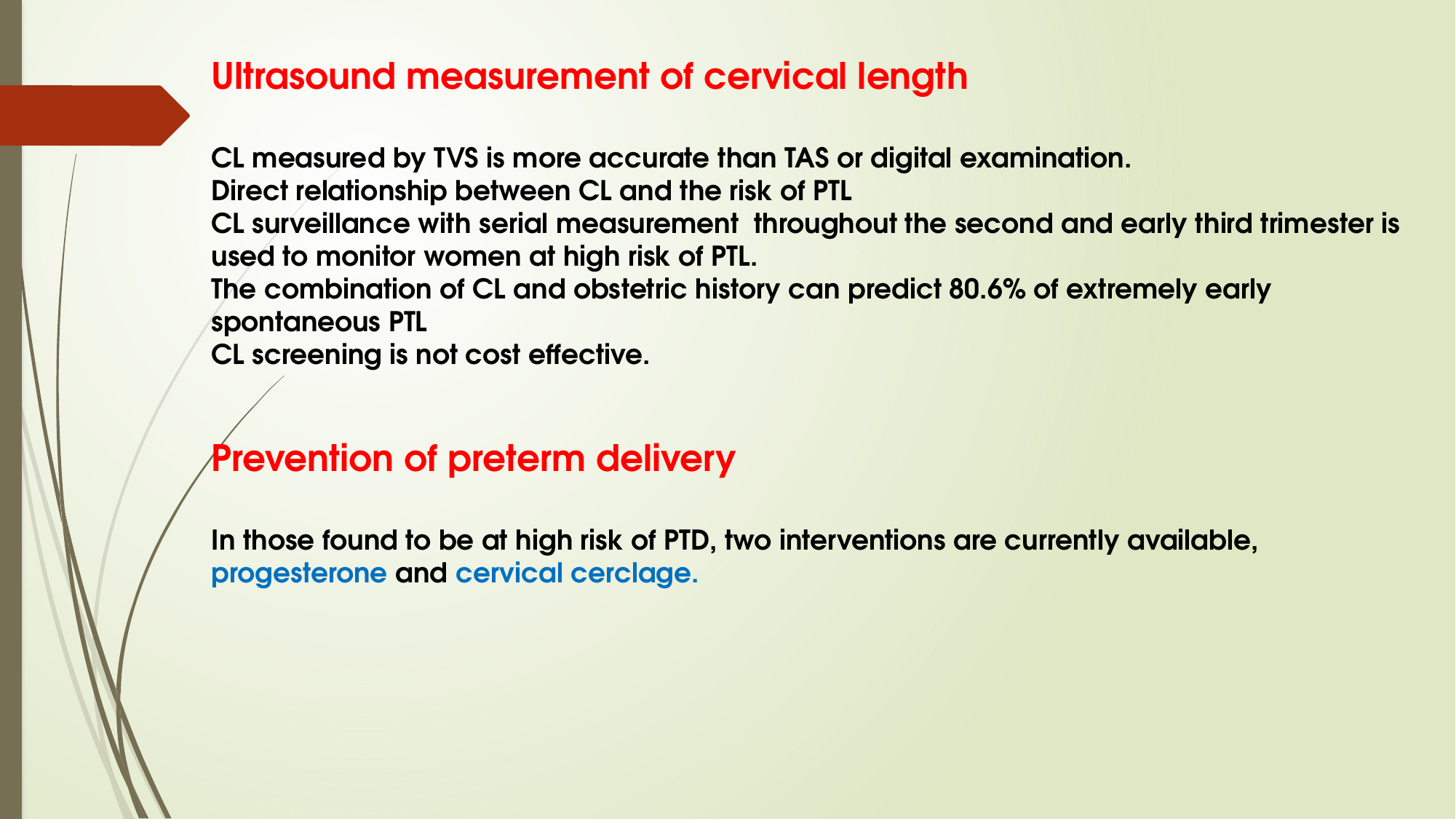

Ultrasound measurement of cervical length

CL measured by TVS is more accurate than TAS or digital examination.
Direct relationship between CL and the risk of PTL
CL surveillance with serial measurement  throughout the second and early third trimester is used to monitor women at high risk of PTL.
The combination of CL and obstetric history can predict 80.6% of extremely early spontaneous PTL
CL screening is not cost effective.

Prevention of preterm delivery

In those found to be at high risk of PTD, two interventions are currently available, progesterone and cervical cerclage.